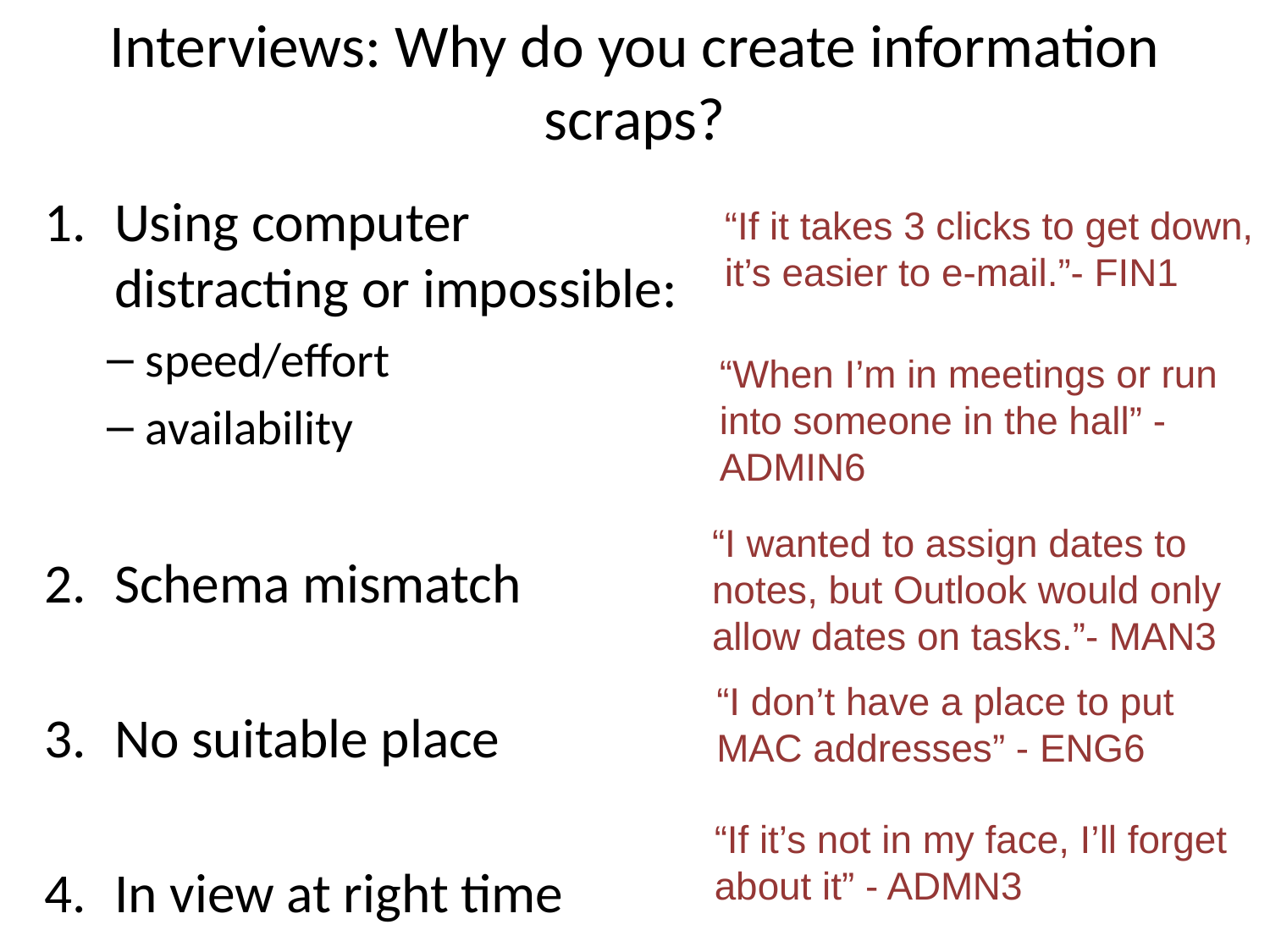

# Interviews: Why do you create information scraps?
Using computer distracting or impossible:
speed/effort
availability

Schema mismatch

No suitable place

In view at right time

“If it takes 3 clicks to get down, it’s easier to e-mail.”- FIN1
“When I’m in meetings or run into someone in the hall” - ADMIN6
“I wanted to assign dates to notes, but Outlook would only allow dates on tasks.”- MAN3
“I don’t have a place to put MAC addresses” - ENG6
“If it’s not in my face, I’ll forget about it” - ADMN3